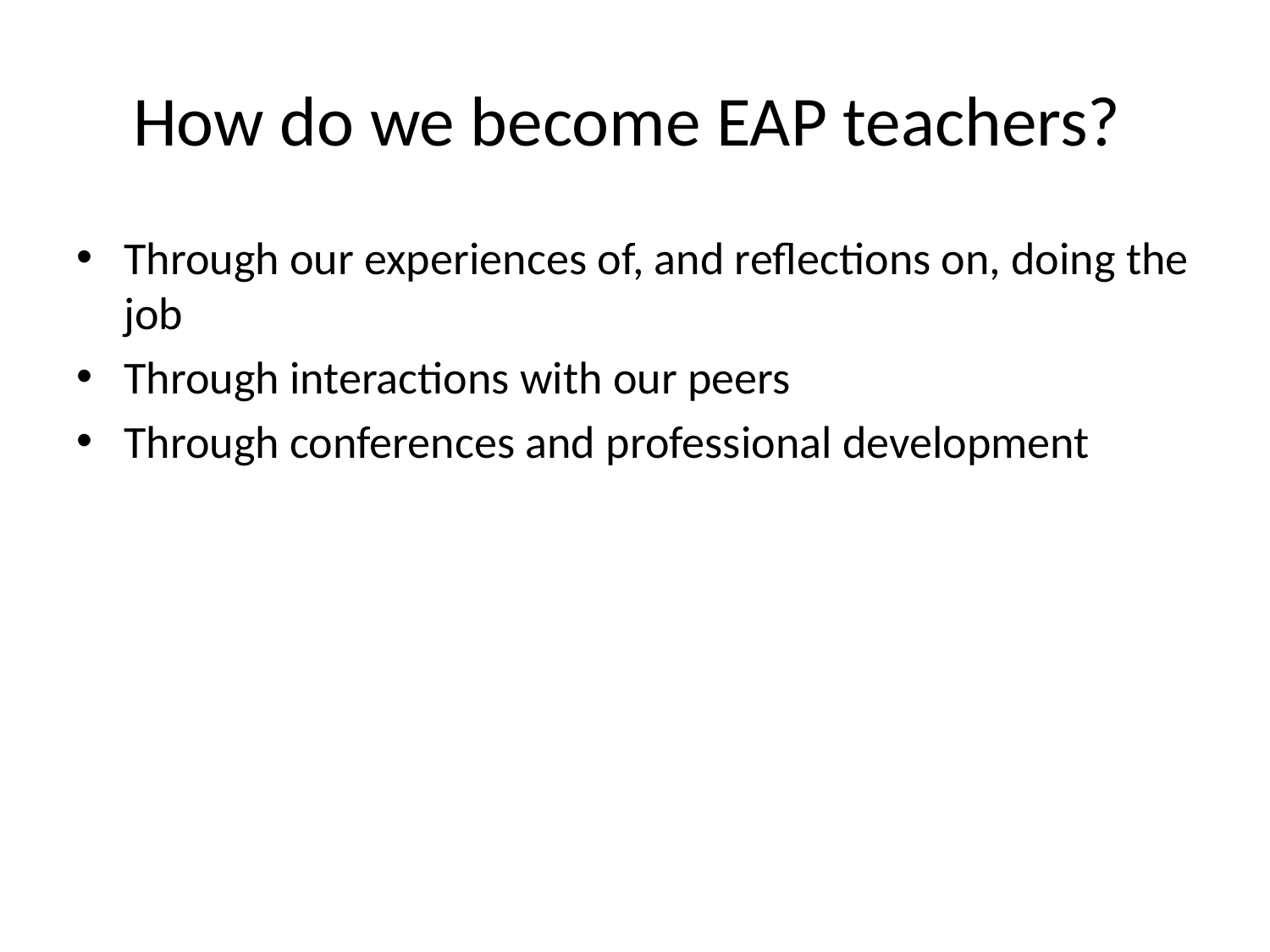

# How do we become EAP teachers?
Through our experiences of, and reflections on, doing the job
Through interactions with our peers
Through conferences and professional development